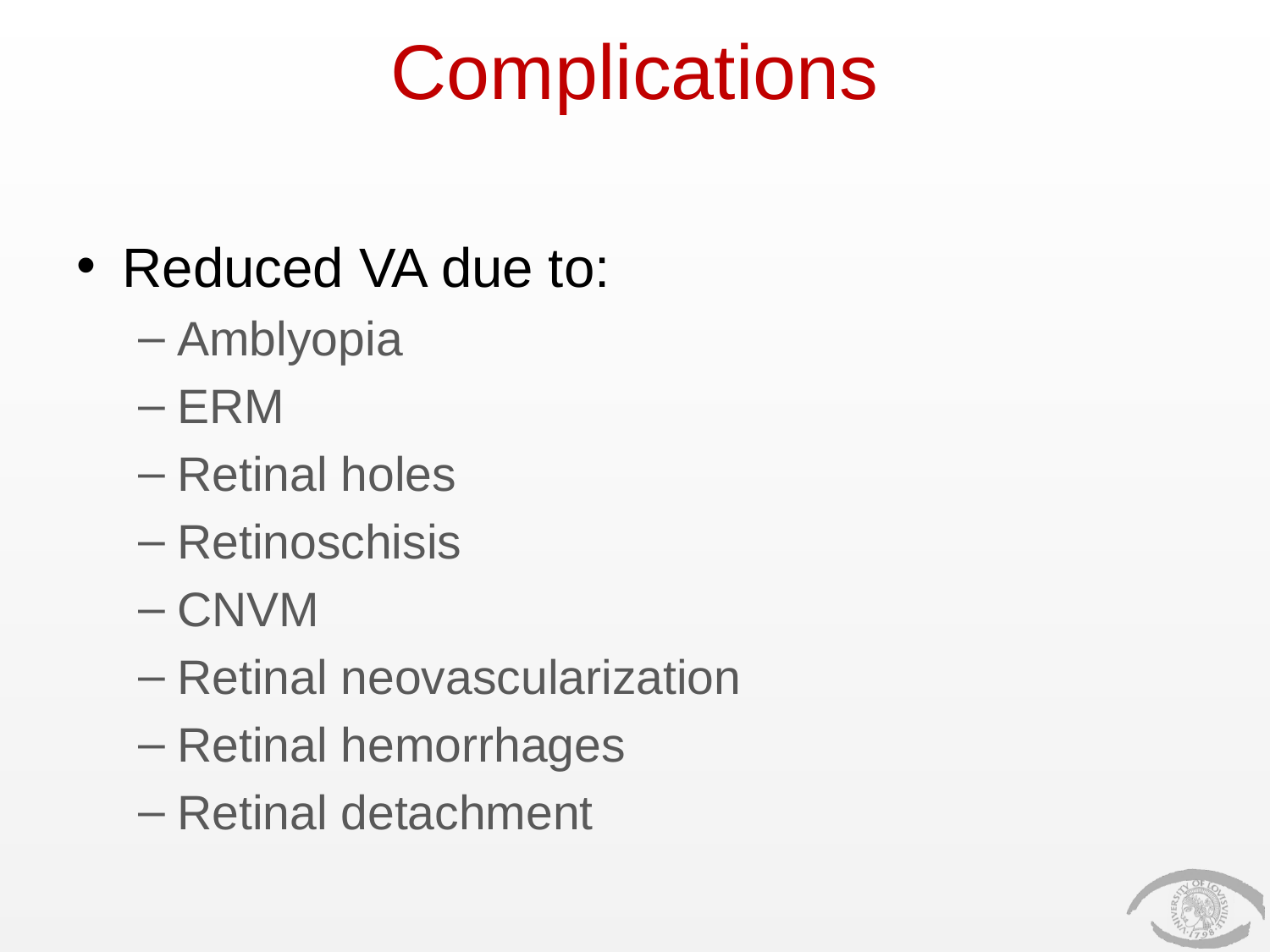

# Complications

Reduced VA due to:
Amblyopia
ERM
Retinal holes
Retinoschisis
CNVM
Retinal neovascularization
Retinal hemorrhages
Retinal detachment